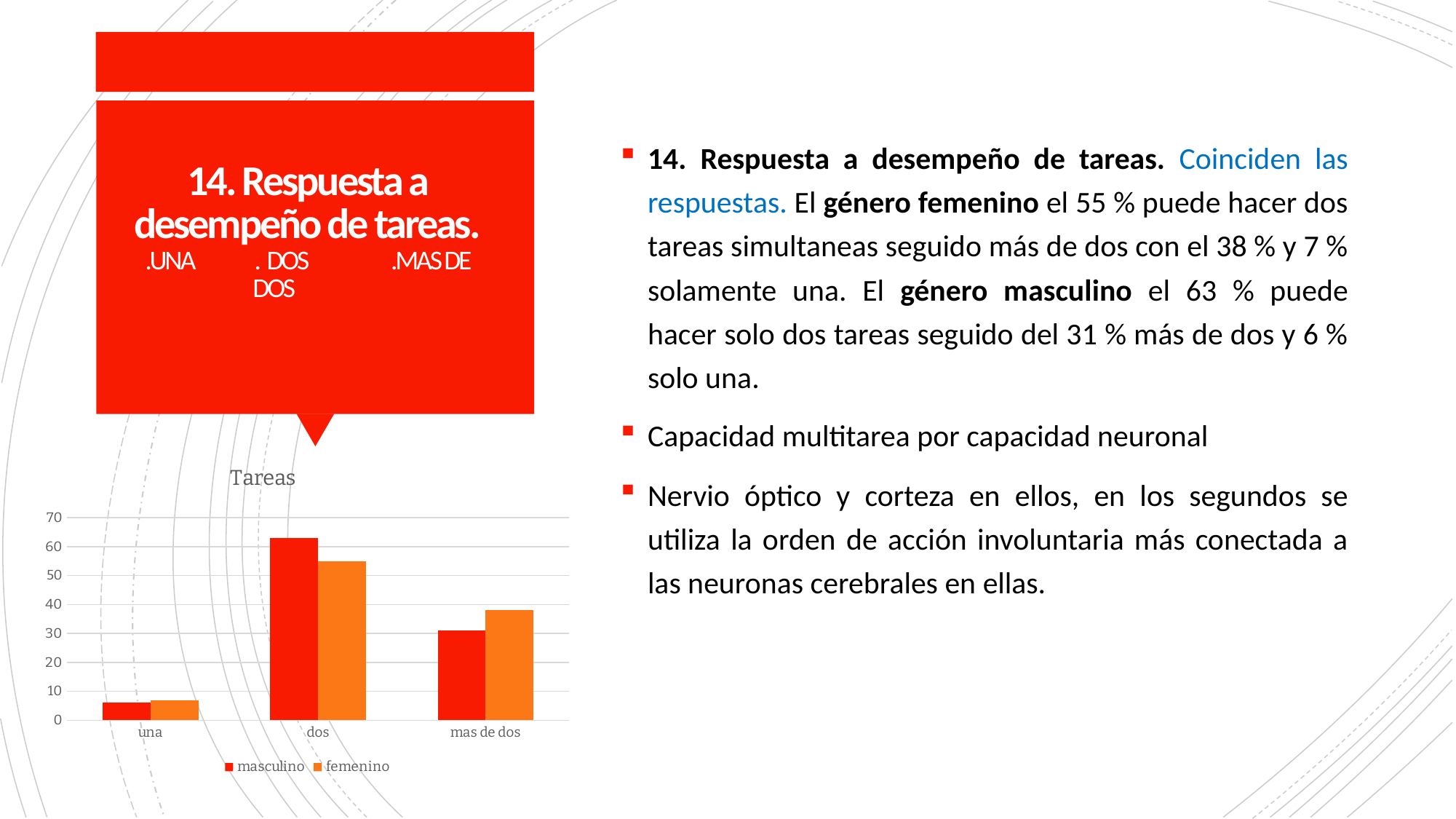

14. Respuesta a desempeño de tareas. Coinciden las respuestas. El género femenino el 55 % puede hacer dos tareas simultaneas seguido más de dos con el 38 % y 7 % solamente una. El género masculino el 63 % puede hacer solo dos tareas seguido del 31 % más de dos y 6 % solo una.
Capacidad multitarea por capacidad neuronal
Nervio óptico y corteza en ellos, en los segundos se utiliza la orden de acción involuntaria más conectada a las neuronas cerebrales en ellas.

# 14. Respuesta a desempeño de tareas. .UNA 	.  DOS 	       .MAS DE DOS

### Chart: Tareas

| Category | masculino | femenino |
|---|---|---|
| una | 6.0 | 7.0 |
| dos | 63.0 | 55.0 |
| mas de dos | 31.0 | 38.0 |